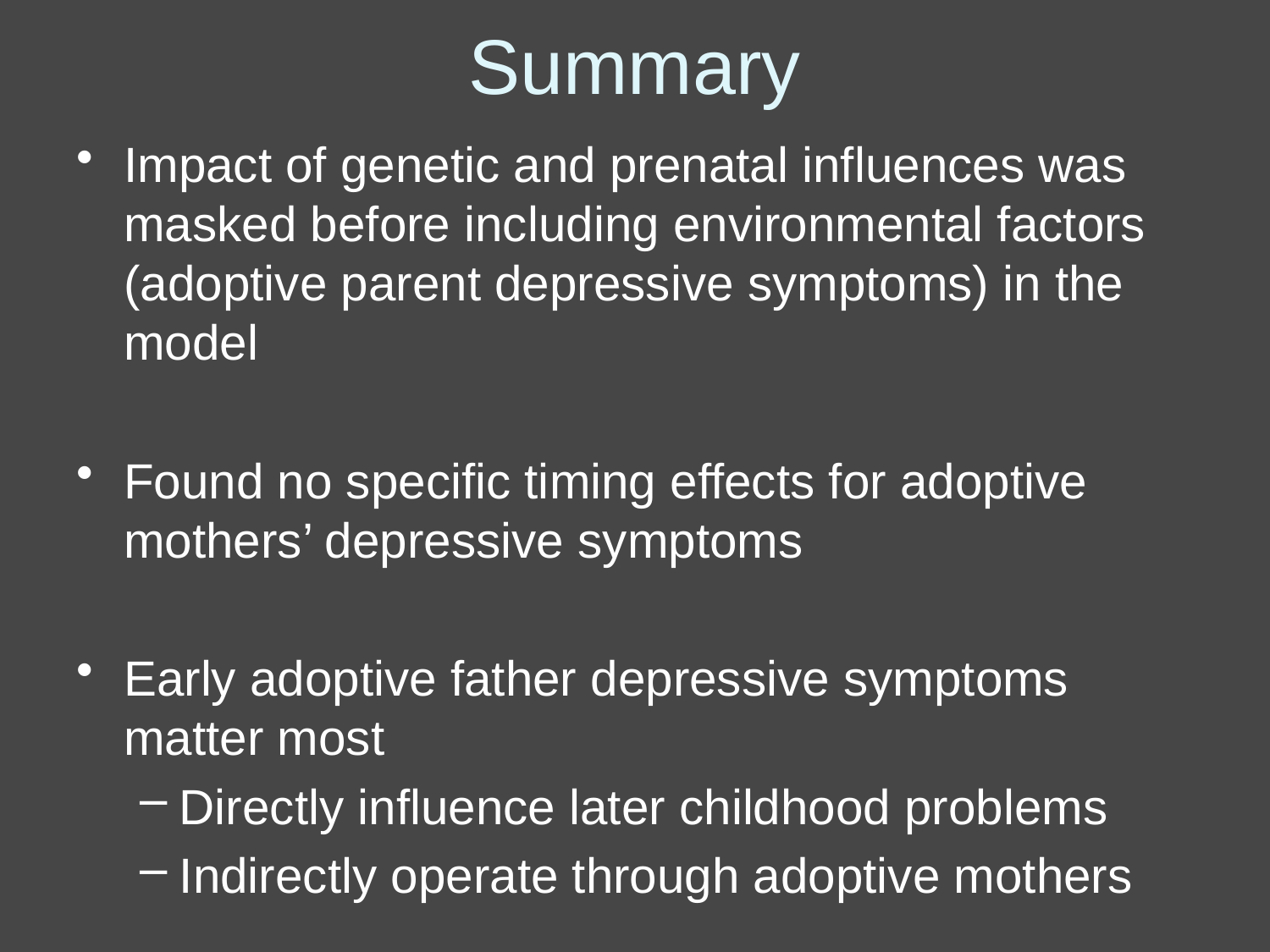

# Summary
Impact of genetic and prenatal influences was masked before including environmental factors (adoptive parent depressive symptoms) in the model

Found no specific timing effects for adoptive mothers’ depressive symptoms

Early adoptive father depressive symptoms matter most
Directly influence later childhood problems
Indirectly operate through adoptive mothers